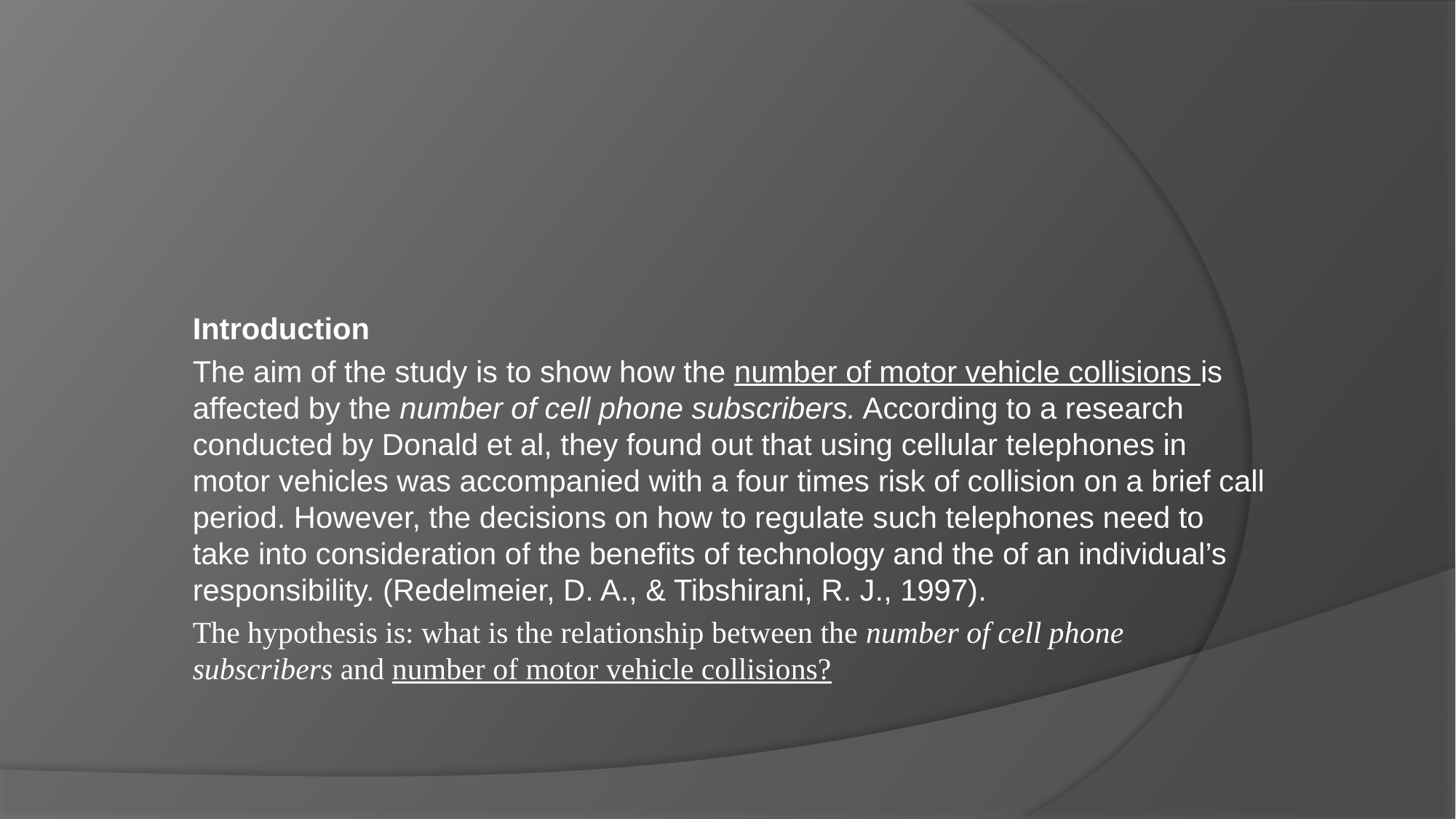

Introduction
The aim of the study is to show how the number of motor vehicle collisions is affected by the number of cell phone subscribers. According to a research conducted by Donald et al, they found out that using cellular telephones in motor vehicles was accompanied with a four times risk of collision on a brief call period. However, the decisions on how to regulate such telephones need to take into consideration of the benefits of technology and the of an individual’s responsibility. (Redelmeier, D. A., & Tibshirani, R. J., 1997).
The hypothesis is: what is the relationship between the number of cell phone subscribers and number of motor vehicle collisions?